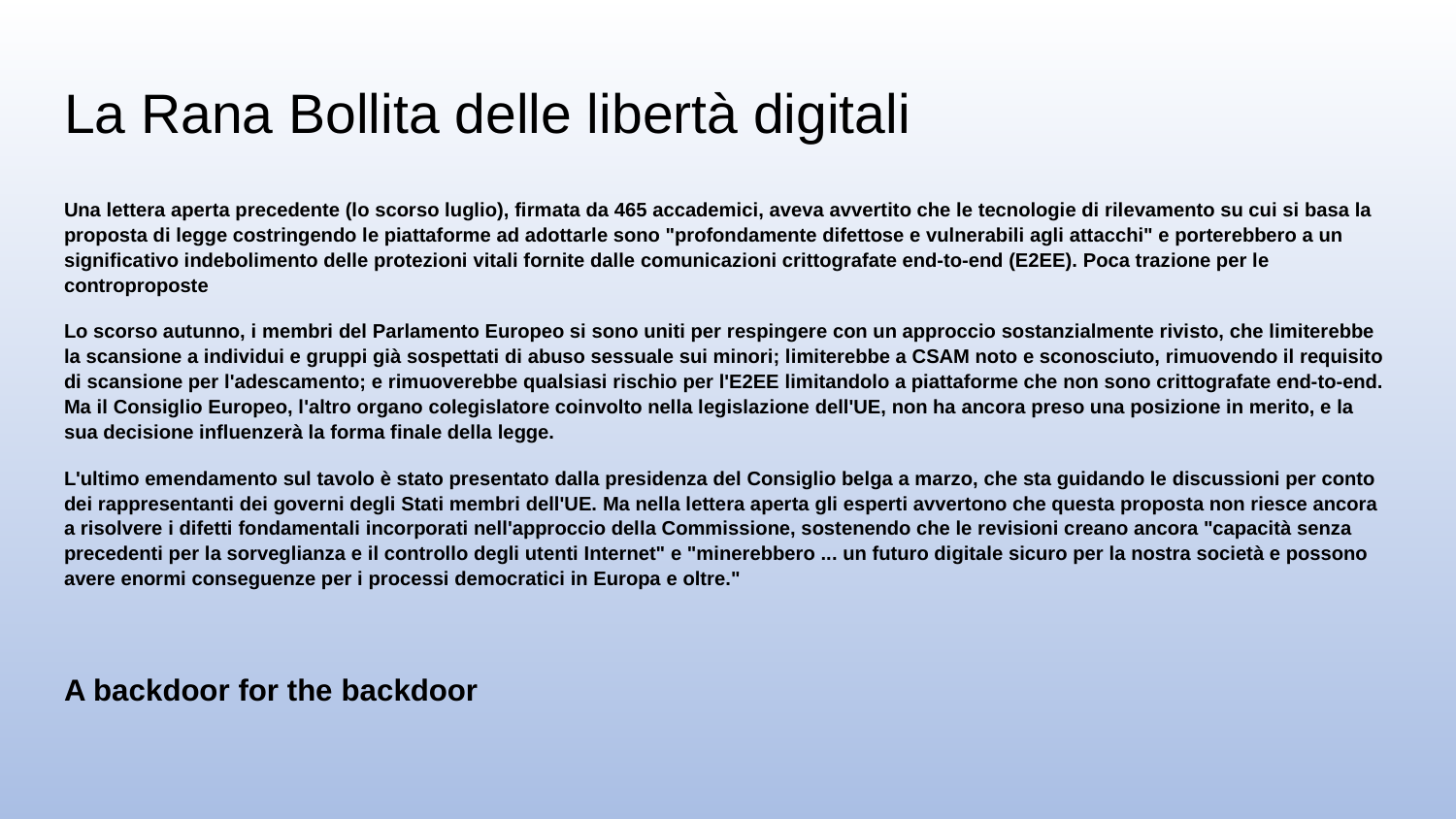

# La Rana Bollita delle libertà digitali

Una lettera aperta precedente (lo scorso luglio), firmata da 465 accademici, aveva avvertito che le tecnologie di rilevamento su cui si basa la proposta di legge costringendo le piattaforme ad adottarle sono "profondamente difettose e vulnerabili agli attacchi" e porterebbero a un significativo indebolimento delle protezioni vitali fornite dalle comunicazioni crittografate end-to-end (E2EE). Poca trazione per le controproposte
Lo scorso autunno, i membri del Parlamento Europeo si sono uniti per respingere con un approccio sostanzialmente rivisto, che limiterebbe la scansione a individui e gruppi già sospettati di abuso sessuale sui minori; limiterebbe a CSAM noto e sconosciuto, rimuovendo il requisito di scansione per l'adescamento; e rimuoverebbe qualsiasi rischio per l'E2EE limitandolo a piattaforme che non sono crittografate end-to-end. Ma il Consiglio Europeo, l'altro organo colegislatore coinvolto nella legislazione dell'UE, non ha ancora preso una posizione in merito, e la sua decisione influenzerà la forma finale della legge.
L'ultimo emendamento sul tavolo è stato presentato dalla presidenza del Consiglio belga a marzo, che sta guidando le discussioni per conto dei rappresentanti dei governi degli Stati membri dell'UE. Ma nella lettera aperta gli esperti avvertono che questa proposta non riesce ancora a risolvere i difetti fondamentali incorporati nell'approccio della Commissione, sostenendo che le revisioni creano ancora "capacità senza precedenti per la sorveglianza e il controllo degli utenti Internet" e "minerebbero ... un futuro digitale sicuro per la nostra società e possono avere enormi conseguenze per i processi democratici in Europa e oltre."

A backdoor for the backdoor